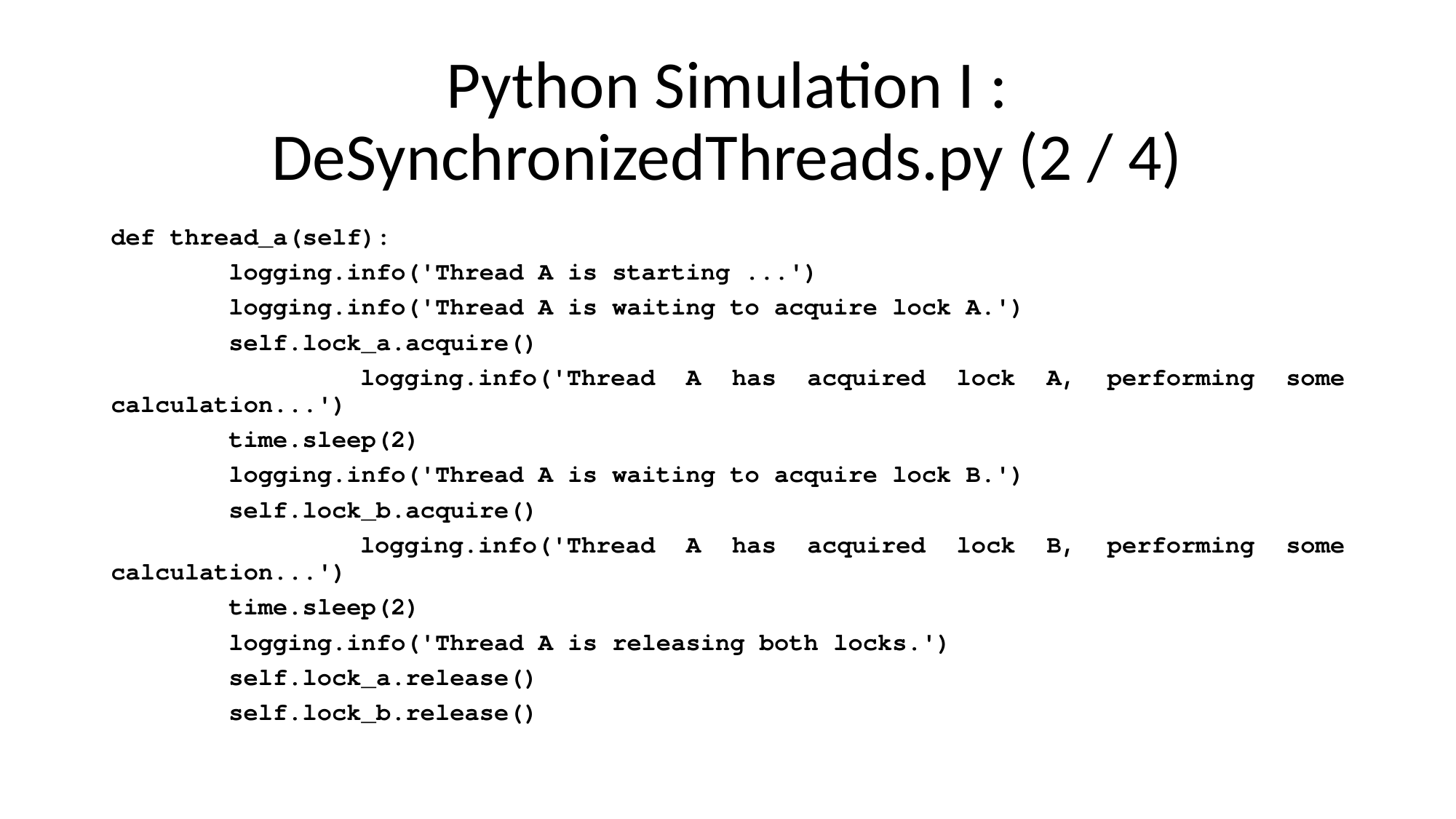

# Python Simulation I : DeSynchronizedThreads.py (2 / 4)
def thread_a(self):
        logging.info('Thread A is starting ...')
        logging.info('Thread A is waiting to acquire lock A.')
        self.lock_a.acquire()
        logging.info('Thread A has acquired lock A, performing some calculation...')
        time.sleep(2)
        logging.info('Thread A is waiting to acquire lock B.')
        self.lock_b.acquire()
        logging.info('Thread A has acquired lock B, performing some calculation...')
        time.sleep(2)
        logging.info('Thread A is releasing both locks.')
        self.lock_a.release()
        self.lock_b.release()